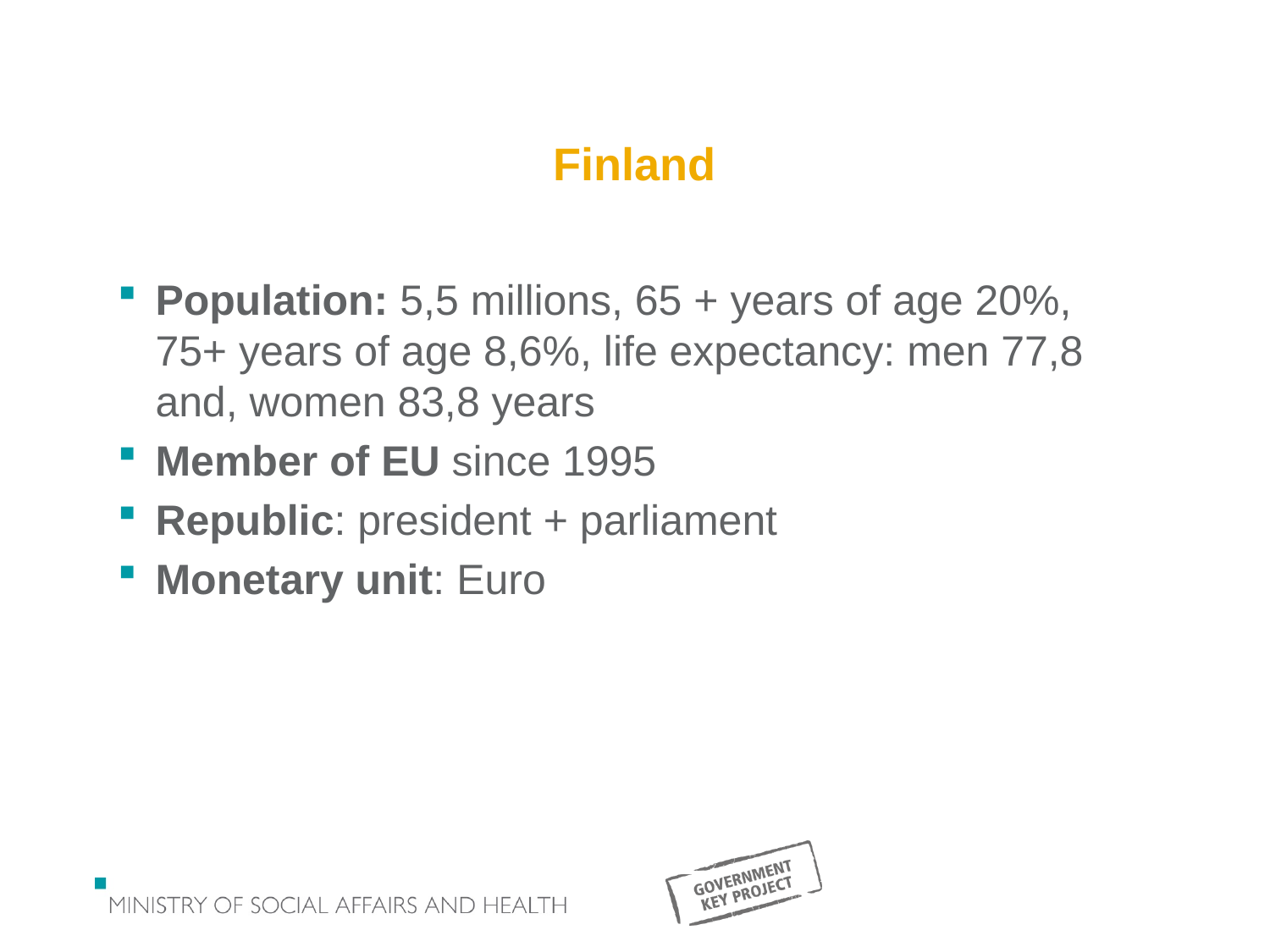

# Finland
Population: 5,5 millions, 65 + years of age 20%, 75+ years of age 8,6%, life expectancy: men 77,8 and, women 83,8 years
Member of EU since 1995
Republic: president + parliament
Monetary unit: Euro